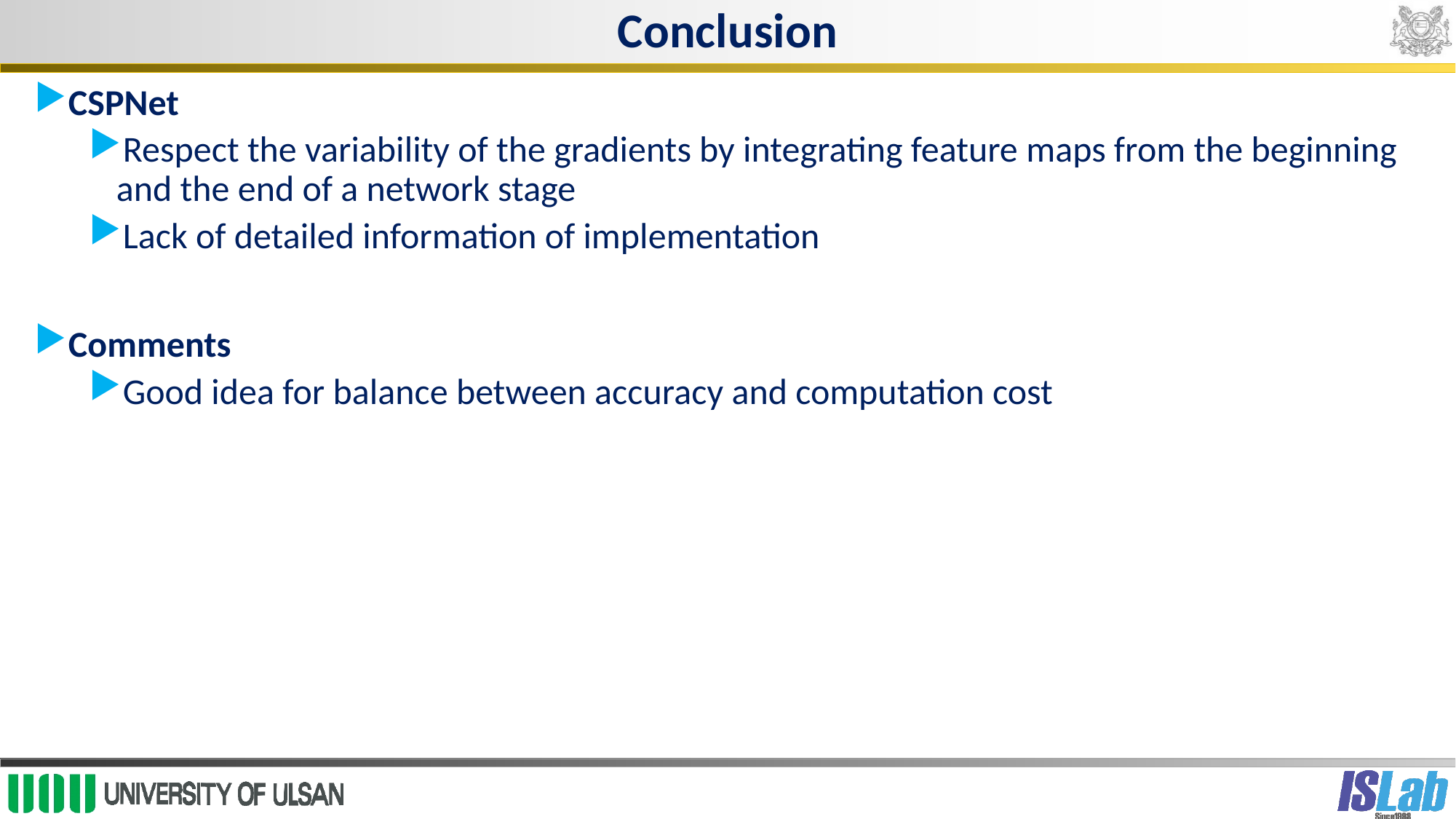

# Conclusion
CSPNet
Respect the variability of the gradients by integrating feature maps from the beginning and the end of a network stage
Lack of detailed information of implementation

Comments
Good idea for balance between accuracy and computation cost

15